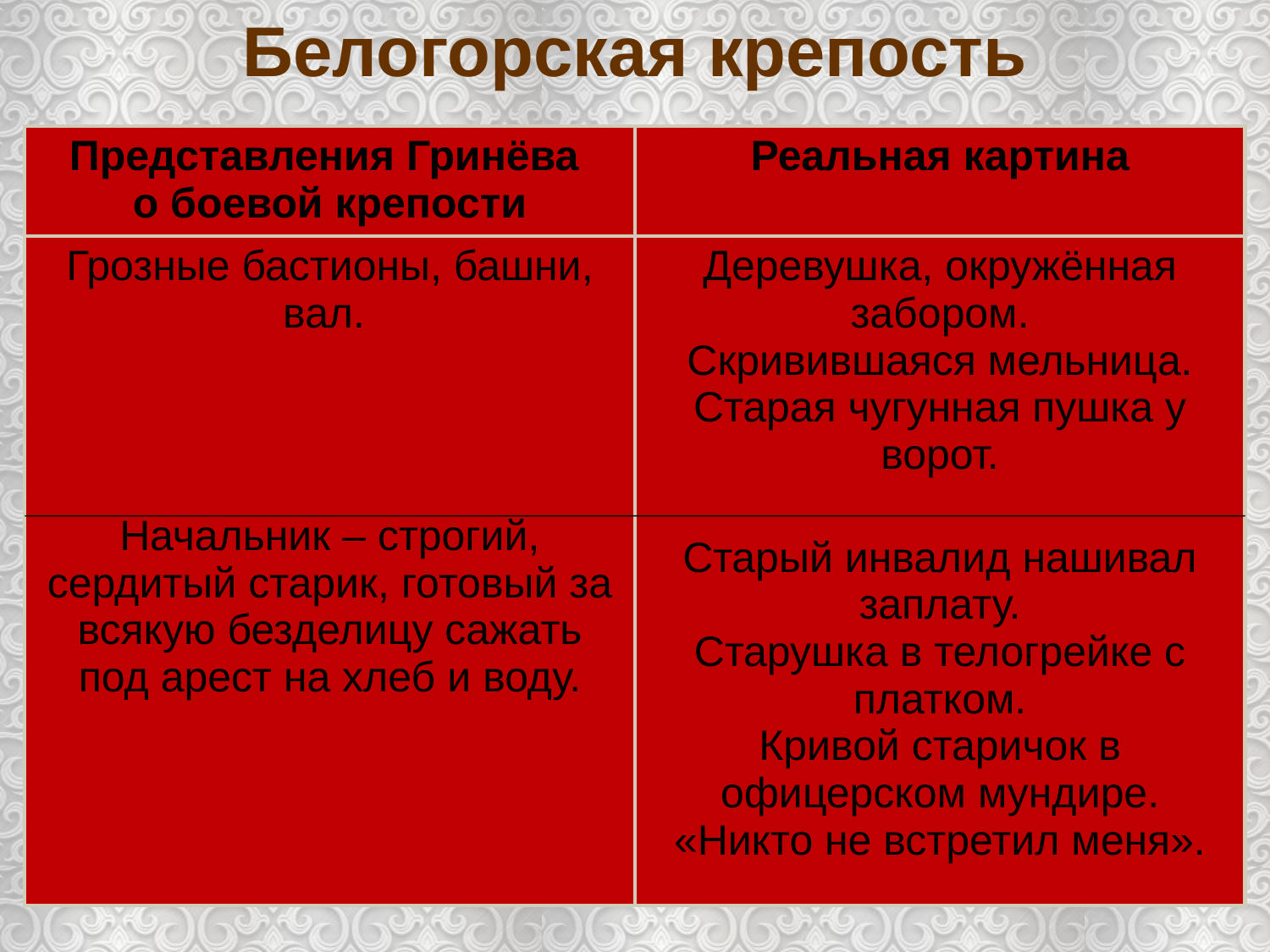

Белогорская крепость
| Представления Гринёва о боевой крепости | Реальная картина |
| --- | --- |
| Грозные бастионы, башни, вал. Начальник – строгий, сердитый старик, готовый за всякую безделицу сажать под арест на хлеб и воду. | Деревушка, окружённая забором. Скривившаяся мельница. Старая чугунная пушка у ворот. Старый инвалид нашивал заплату. Старушка в телогрейке с платком. Кривой старичок в офицерском мундире. «Никто не встретил меня». |